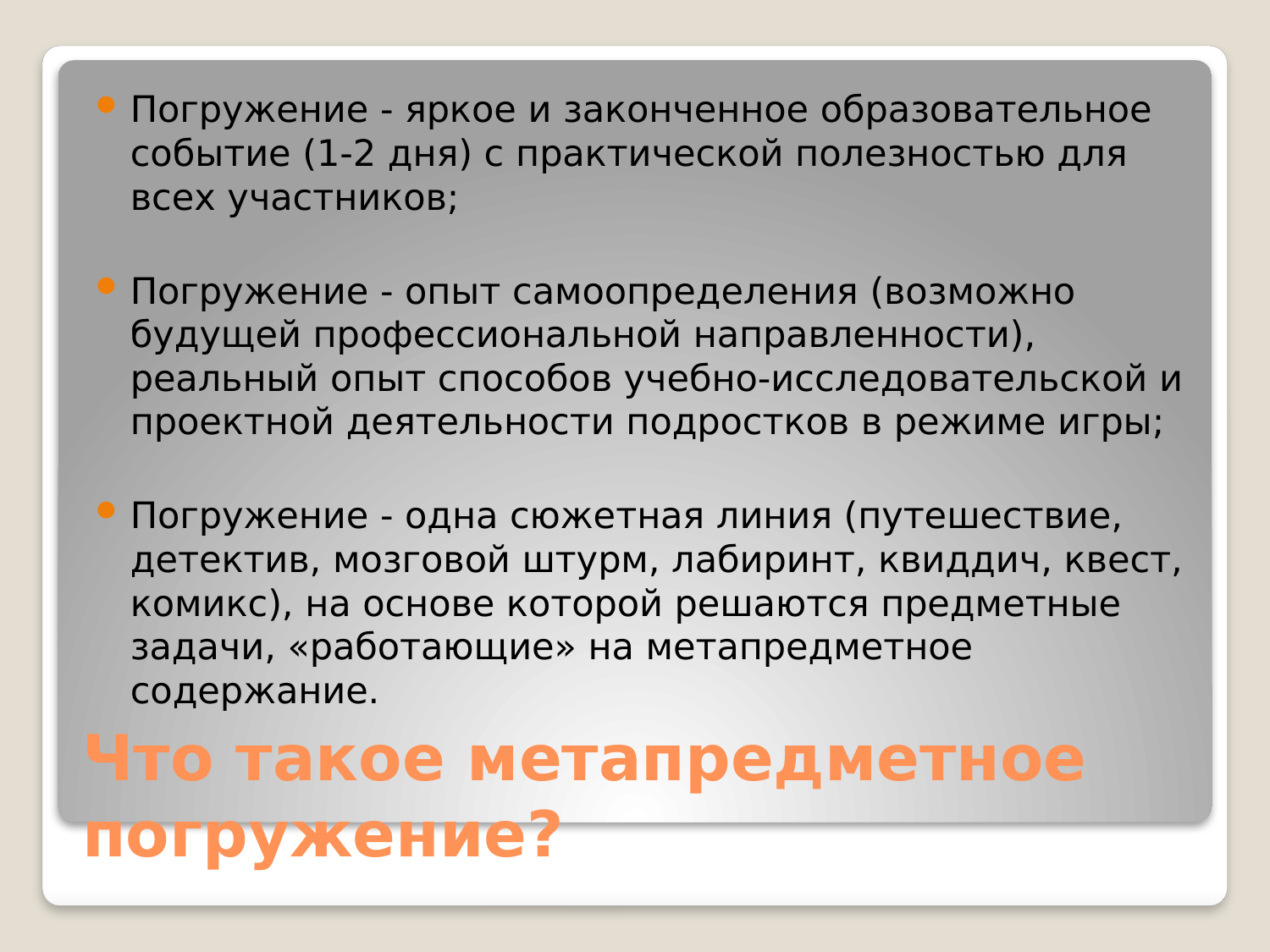

Погружение - яркое и законченное образовательное событие (1-2 дня) с практической полезностью для всех участников;

Погружение - опыт самоопределения (возможно будущей профессиональной направленности), реальный опыт способов учебно-исследовательской и проектной деятельности подростков в режиме игры;

Погружение - одна сюжетная линия (путешествие, детектив, мозговой штурм, лабиринт, квиддич, квест, комикс), на основе которой решаются предметные задачи, «работающие» на метапредметное содержание.
# Что такое метапредметное погружение?